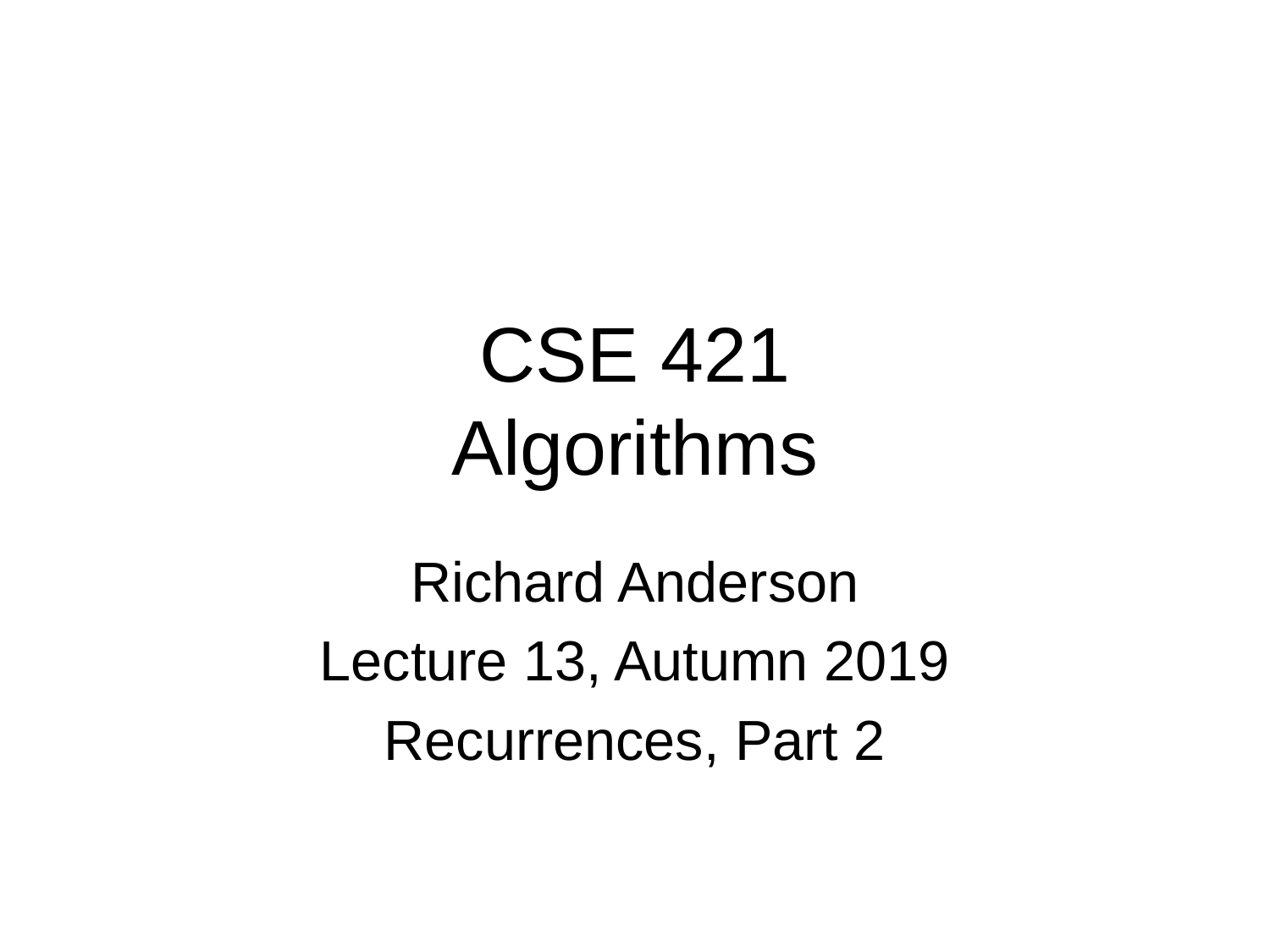

# CSE 421 Algorithms
Richard Anderson
Lecture 13, Autumn 2019
Recurrences, Part 2